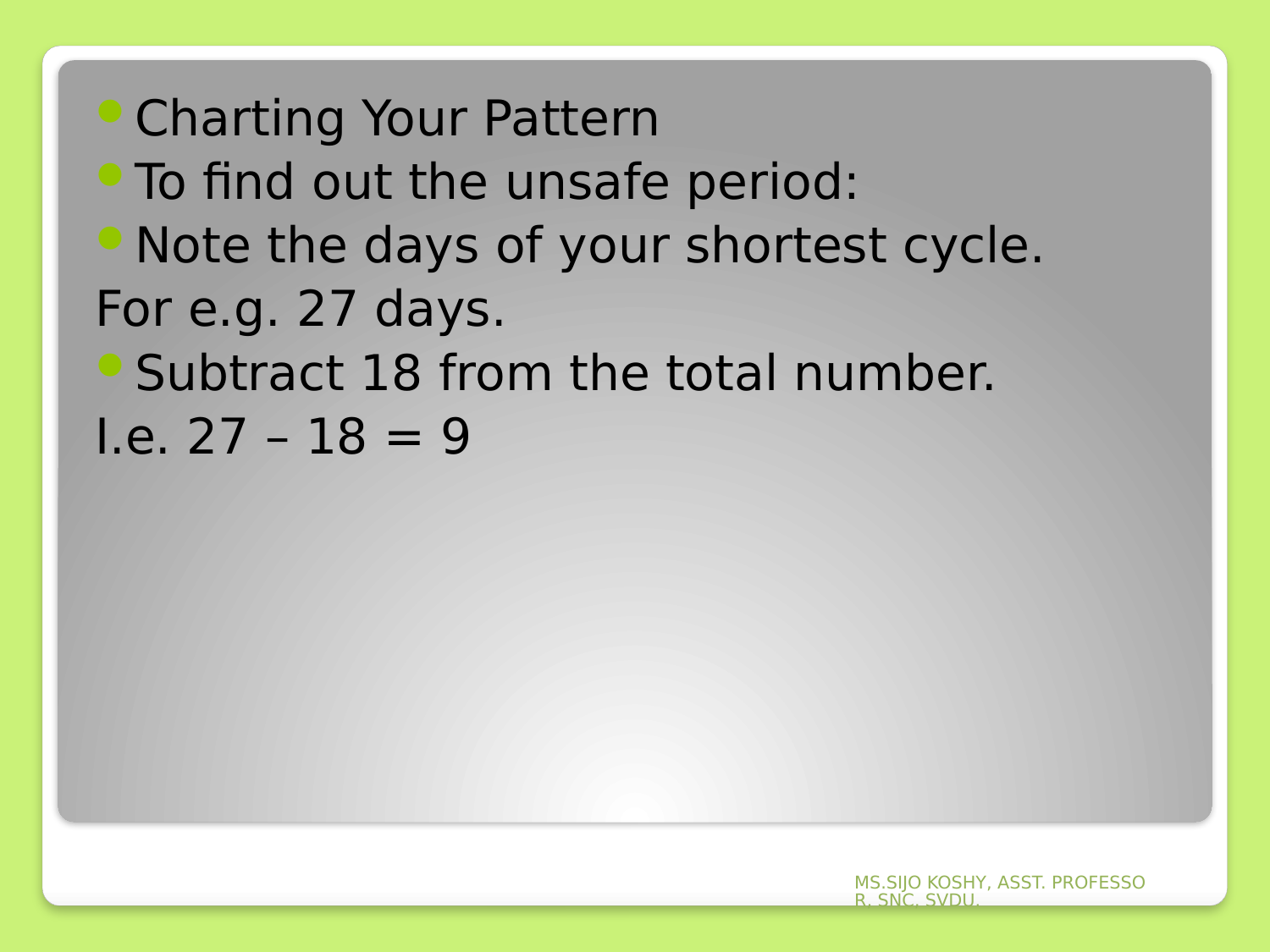

Charting Your Pattern
To find out the unsafe period:
Note the days of your shortest cycle.
For e.g. 27 days.
Subtract 18 from the total number.
I.e. 27 – 18 = 9

MS.SIJO KOSHY, ASST. PROFESSOR, SNC, SVDU.